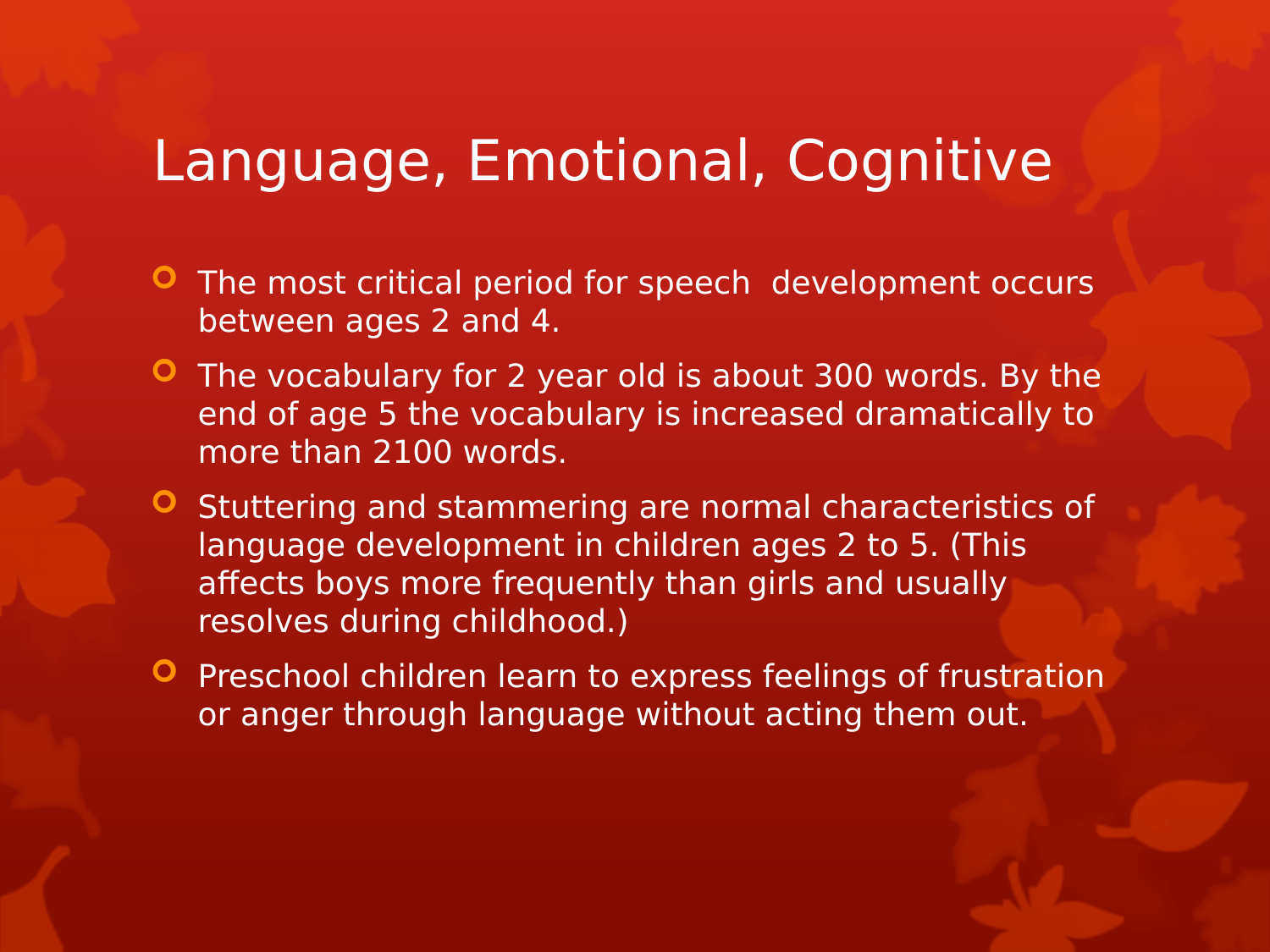

# Language, Emotional, Cognitive
The most critical period for speech  development occurs between ages 2 and 4.
The vocabulary for 2 year old is about 300 words. By the end of age 5 the vocabulary is increased dramatically to more than 2100 words.
Stuttering and stammering are normal characteristics of language development in children ages 2 to 5. (This affects boys more frequently than girls and usually resolves during childhood.)
Preschool children learn to express feelings of frustration or anger through language without acting them out.